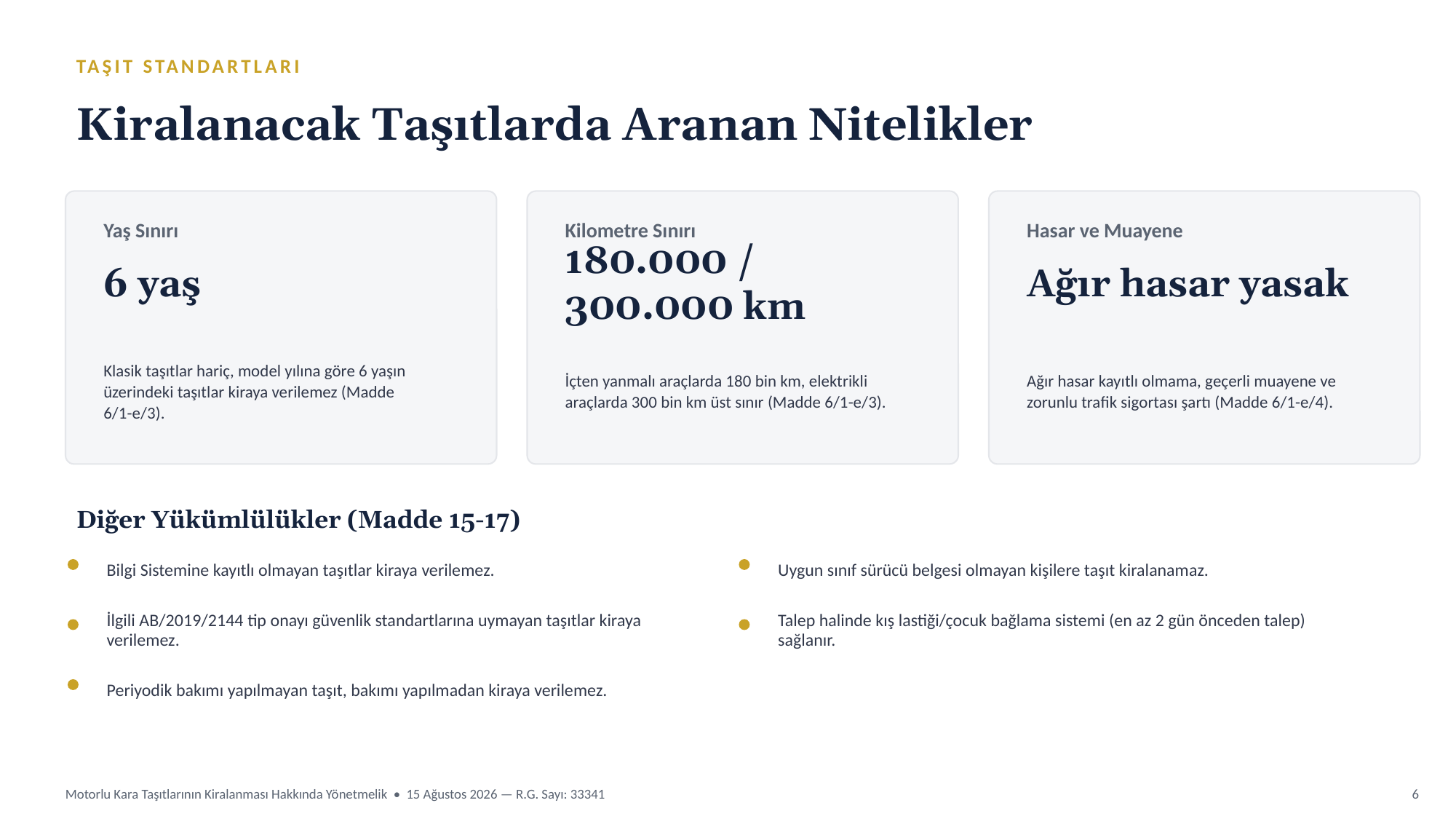

TAŞIT STANDARTLARI
Kiralanacak Taşıtlarda Aranan Nitelikler

Yaş Sınırı
Kilometre Sınırı
Hasar ve Muayene
6 yaş
180.000 / 300.000 km
Ağır hasar yasak
Klasik taşıtlar hariç, model yılına göre 6 yaşın üzerindeki taşıtlar kiraya verilemez (Madde 6/1-e/3).
İçten yanmalı araçlarda 180 bin km, elektrikli araçlarda 300 bin km üst sınır (Madde 6/1-e/3).
Ağır hasar kayıtlı olmama, geçerli muayene ve zorunlu trafik sigortası şartı (Madde 6/1-e/4).
Diğer Yükümlülükler (Madde 15-17)
Bilgi Sistemine kayıtlı olmayan taşıtlar kiraya verilemez.
Uygun sınıf sürücü belgesi olmayan kişilere taşıt kiralanamaz.

İlgili AB/2019/2144 tip onayı güvenlik standartlarına uymayan taşıtlar kiraya verilemez.
Talep halinde kış lastiği/çocuk bağlama sistemi (en az 2 gün önceden talep) sağlanır.

Periyodik bakımı yapılmayan taşıt, bakımı yapılmadan kiraya verilemez.

Motorlu Kara Taşıtlarının Kiralanması Hakkında Yönetmelik  •  15 Ağustos 2026 — R.G. Sayı: 33341
6